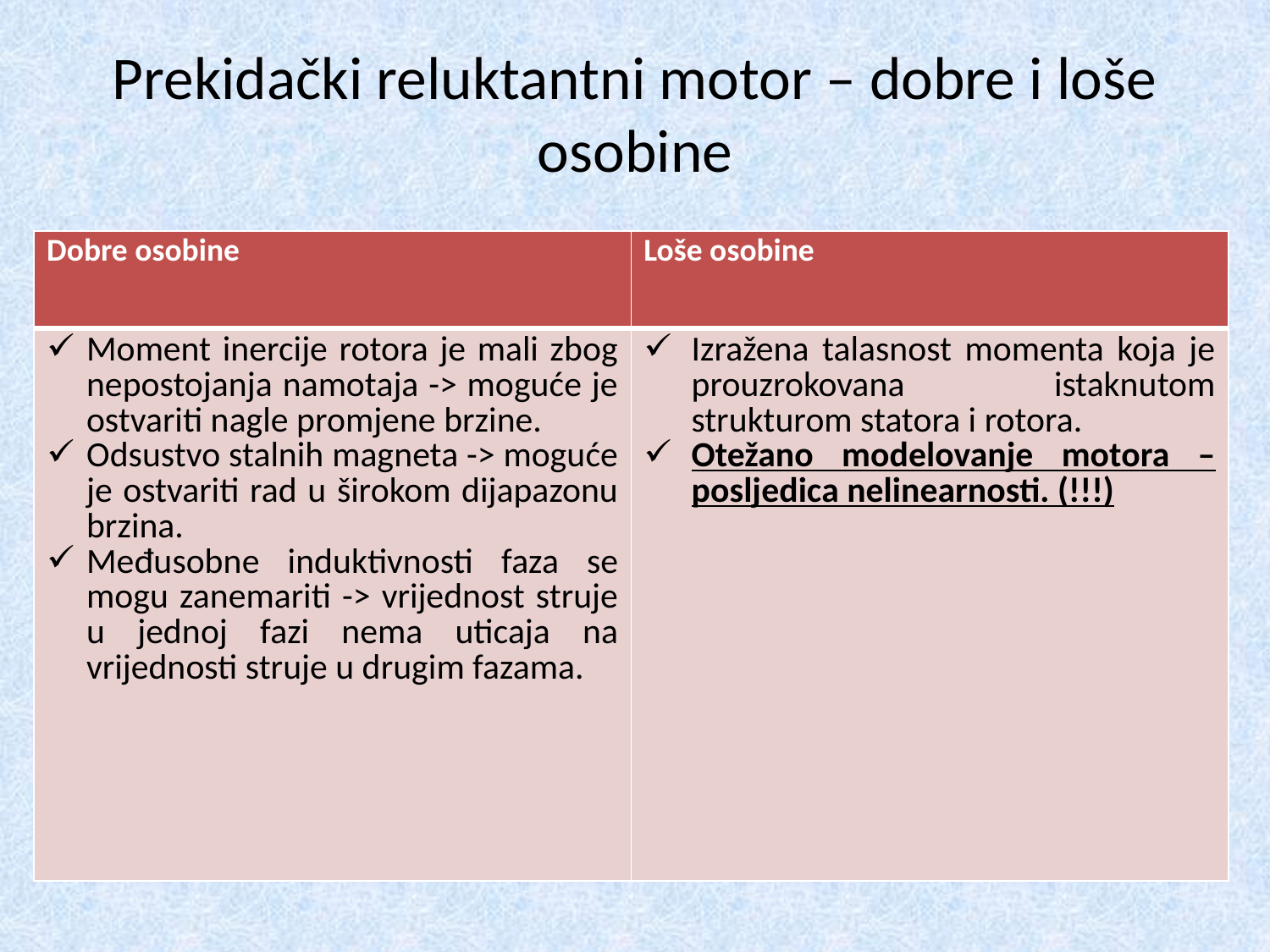

# Prekidački reluktantni motor – dobre i loše osobine
| Dobre osobine | Loše osobine |
| --- | --- |
| Moment inercije rotora je mali zbog nepostojanja namotaja -> moguće je ostvariti nagle promjene brzine. Odsustvo stalnih magneta -> moguće je ostvariti rad u širokom dijapazonu brzina. Međusobne induktivnosti faza se mogu zanemariti -> vrijednost struje u jednoj fazi nema uticaja na vrijednosti struje u drugim fazama. | Izražena talasnost momenta koja je prouzrokovana istaknutom strukturom statora i rotora. Otežano modelovanje motora – posljedica nelinearnosti. (!!!) |